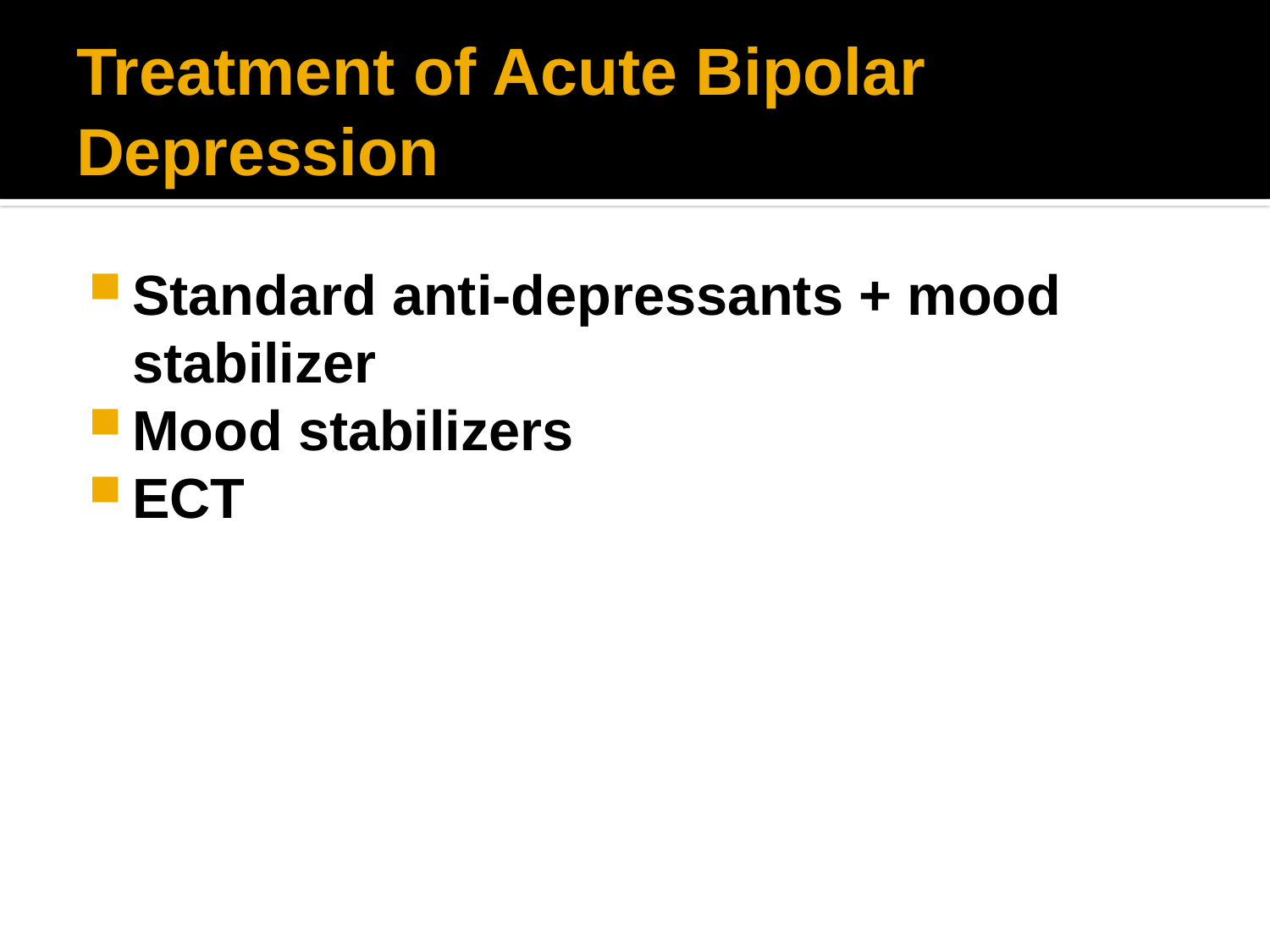

# Treatment of Acute Bipolar Depression
Standard anti-depressants + mood stabilizer
Mood stabilizers
ECT